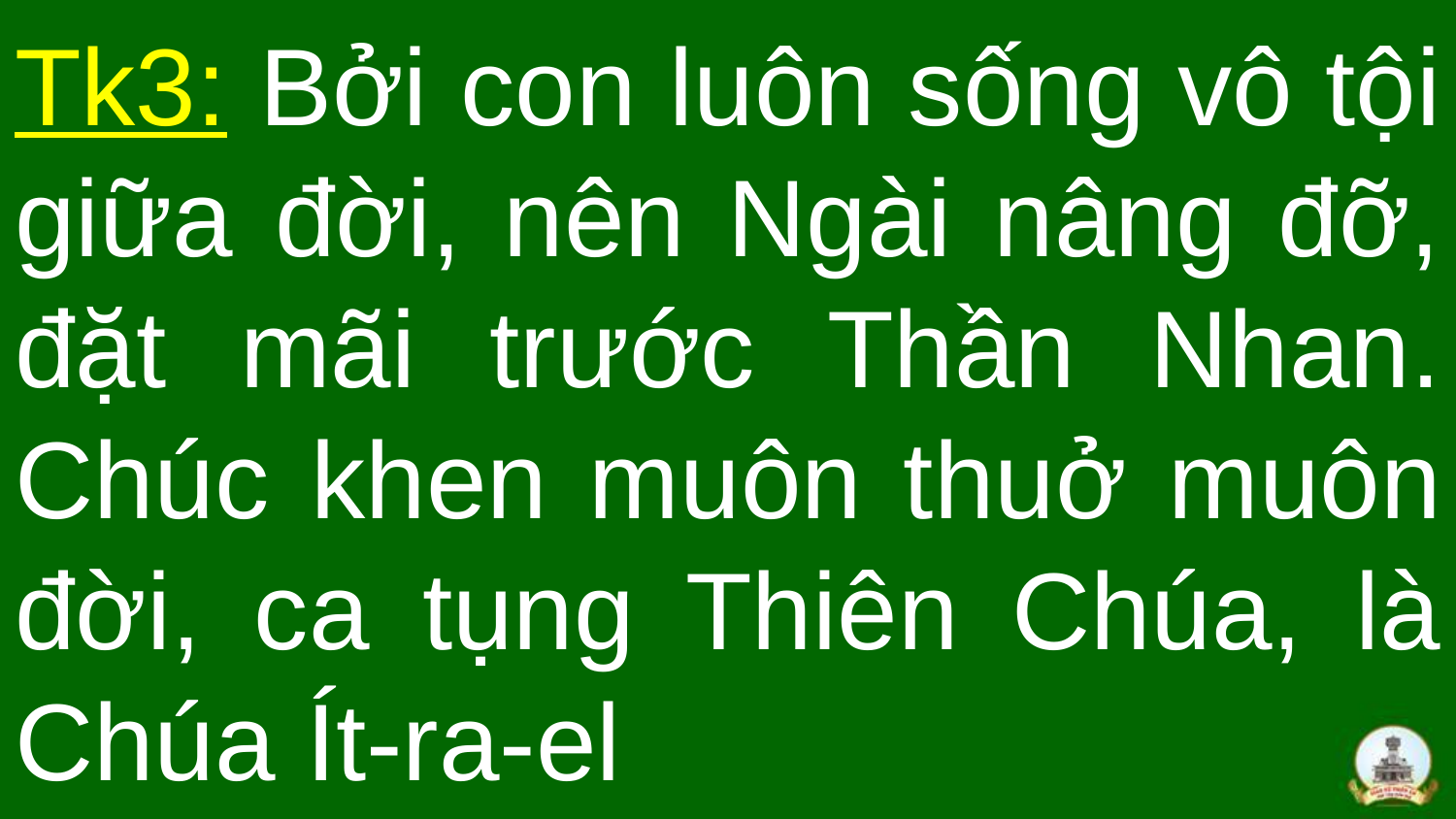

# Tk3: Bởi con luôn sống vô tội giữa đời, nên Ngài nâng đỡ, đặt mãi trước Thần Nhan. Chúc khen muôn thuở muôn đời, ca tụng Thiên Chúa, là Chúa Ít-ra-el